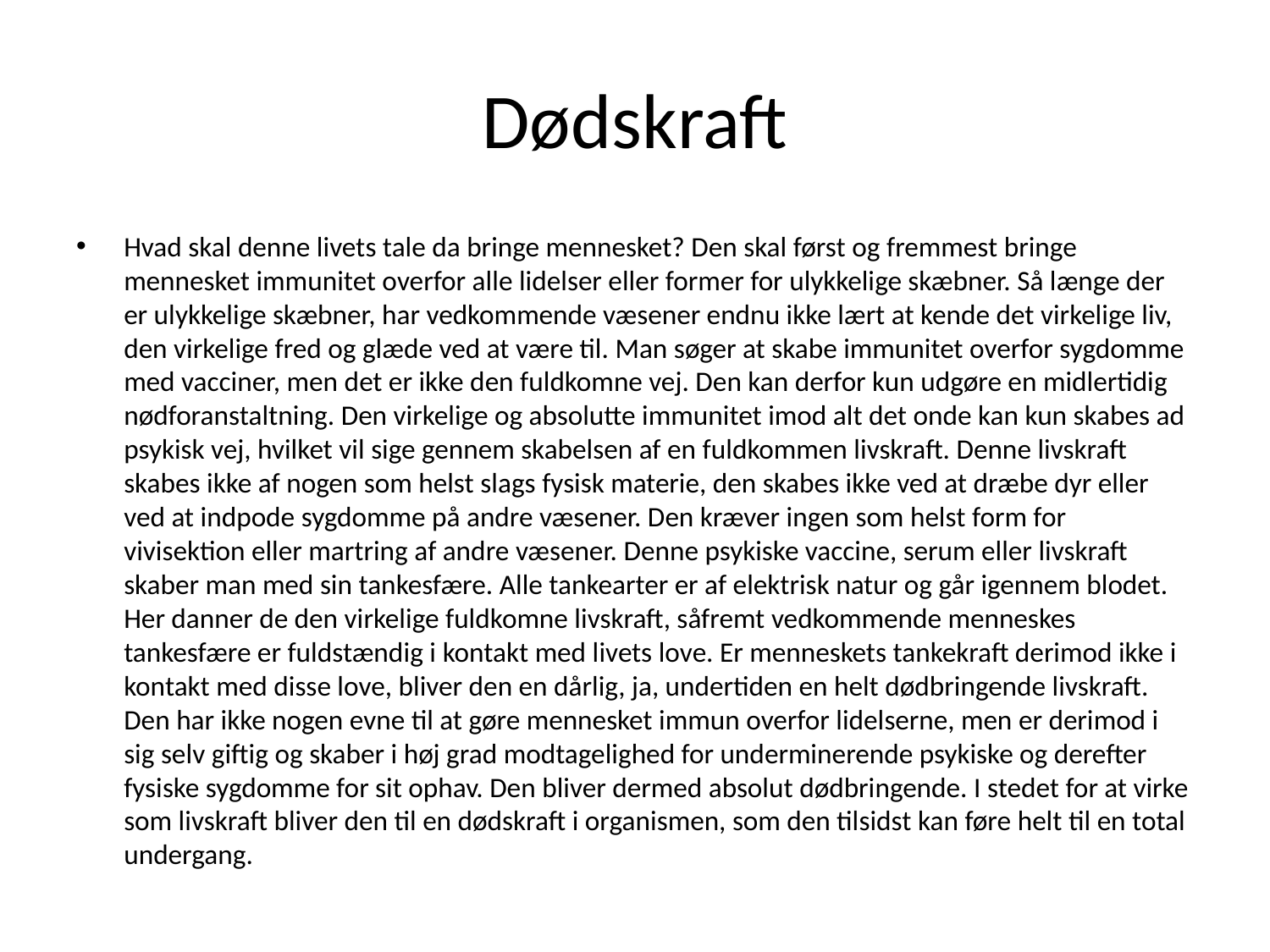

# Dødskraft
Hvad skal denne livets tale da bringe mennesket? Den skal først og fremmest bringe mennesket immunitet overfor alle lidelser eller former for ulykkelige skæbner. Så længe der er ulykkelige skæbner, har vedkommende væsener endnu ikke lært at kende det virkelige liv, den virkelige fred og glæde ved at være til. Man søger at skabe immunitet overfor sygdomme med vacciner, men det er ikke den fuldkomne vej. Den kan derfor kun udgøre en midlertidig nødforanstaltning. Den virkelige og absolutte immunitet imod alt det onde kan kun skabes ad psykisk vej, hvilket vil sige gennem skabelsen af en fuldkommen livskraft. Denne livskraft skabes ikke af nogen som helst slags fysisk materie, den skabes ikke ved at dræbe dyr eller ved at indpode sygdomme på andre væsener. Den kræver ingen som helst form for vivisektion eller martring af andre væsener. Denne psykiske vaccine, serum eller livskraft skaber man med sin tankesfære. Alle tankearter er af elektrisk natur og går igennem blodet. Her danner de den virkelige fuldkomne livskraft, såfremt vedkommende menneskes tankesfære er fuldstændig i kontakt med livets love. Er menneskets tankekraft derimod ikke i kontakt med disse love, bliver den en dårlig, ja, undertiden en helt dødbringende livskraft. Den har ikke nogen evne til at gøre mennesket immun overfor lidelserne, men er derimod i sig selv giftig og skaber i høj grad modtagelighed for underminerende psykiske og derefter fysiske sygdomme for sit ophav. Den bliver dermed absolut dødbringende. I stedet for at virke som livskraft bliver den til en dødskraft i organismen, som den tilsidst kan føre helt til en total undergang.